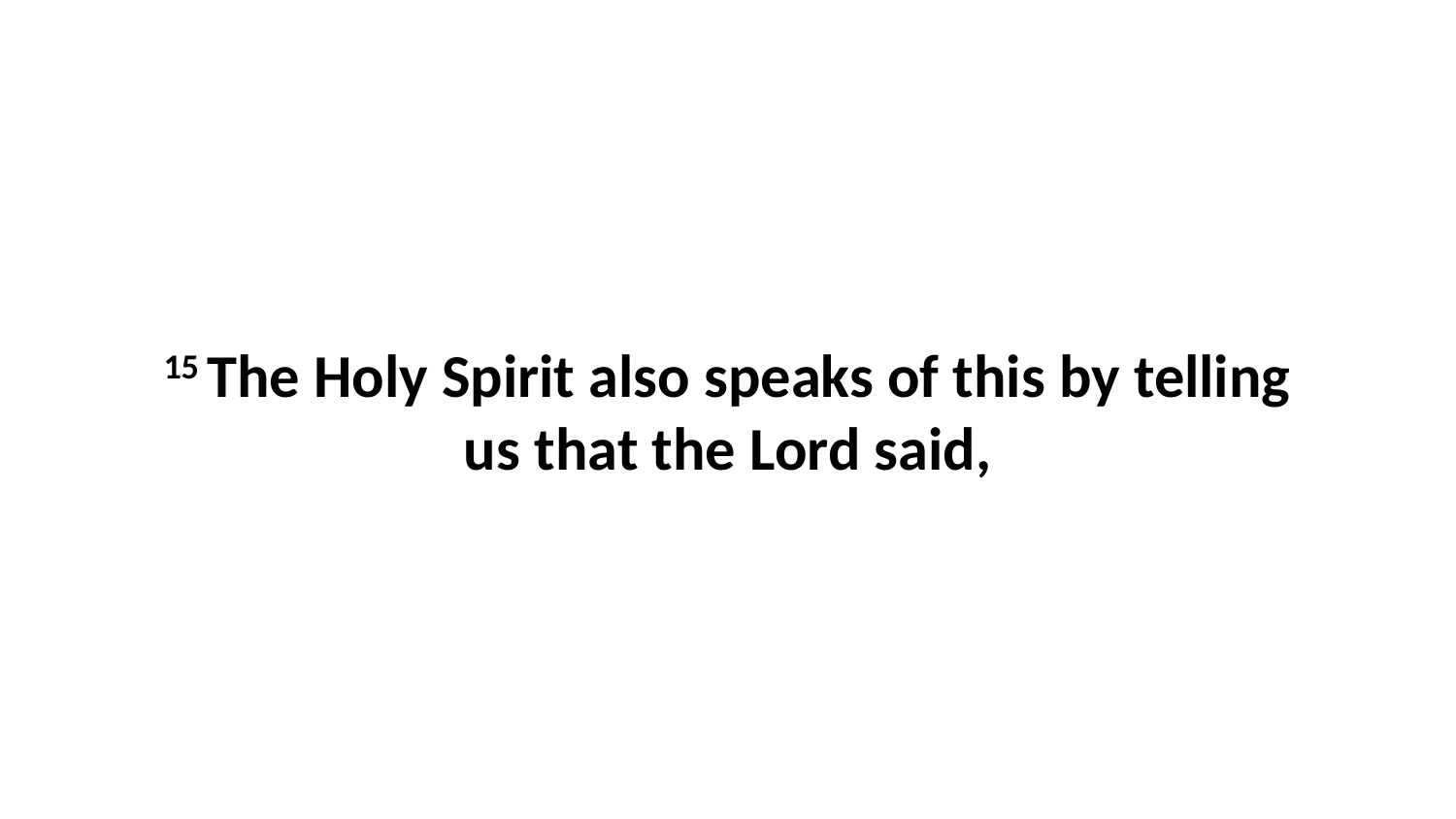

15 The Holy Spirit also speaks of this by telling us that the Lord said,